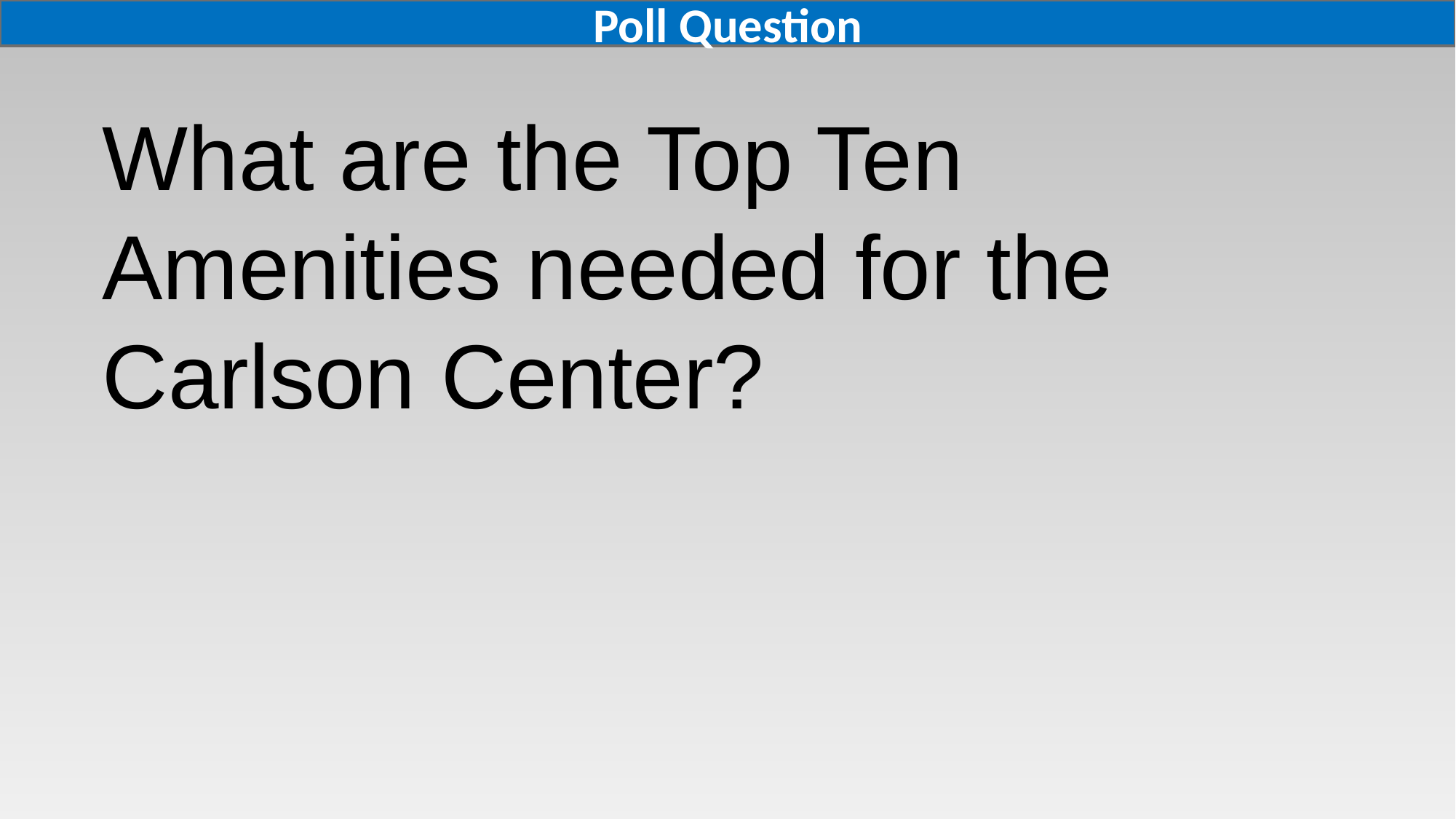

Poll Question
What are the Top Ten Amenities needed for the Carlson Center?